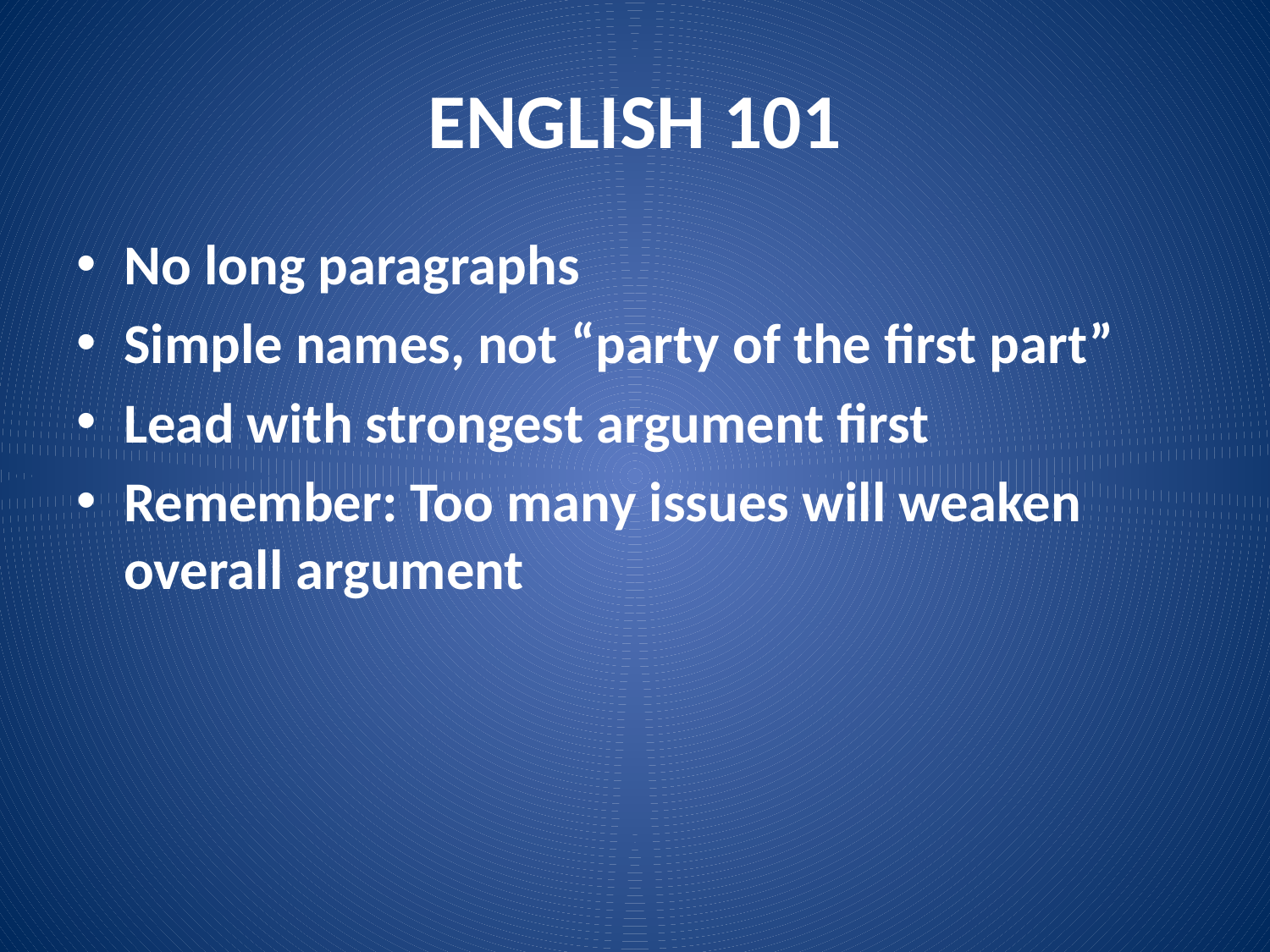

# ENGLISH 101
No long paragraphs
Simple names, not “party of the first part”
Lead with strongest argument first
Remember: Too many issues will weaken overall argument